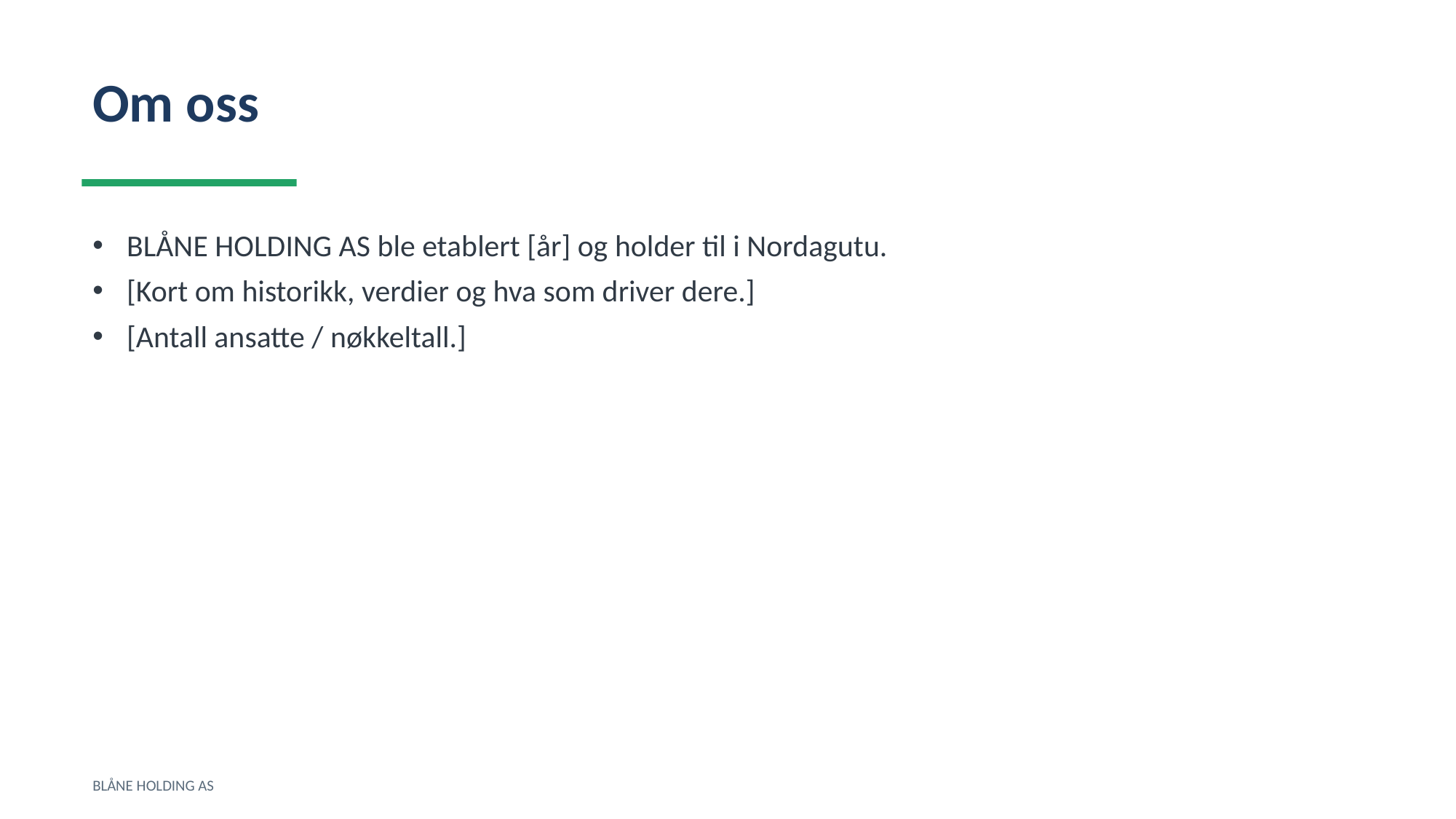

Om oss

BLÅNE HOLDING AS ble etablert [år] og holder til i Nordagutu.
[Kort om historikk, verdier og hva som driver dere.]
[Antall ansatte / nøkkeltall.]
BLÅNE HOLDING AS